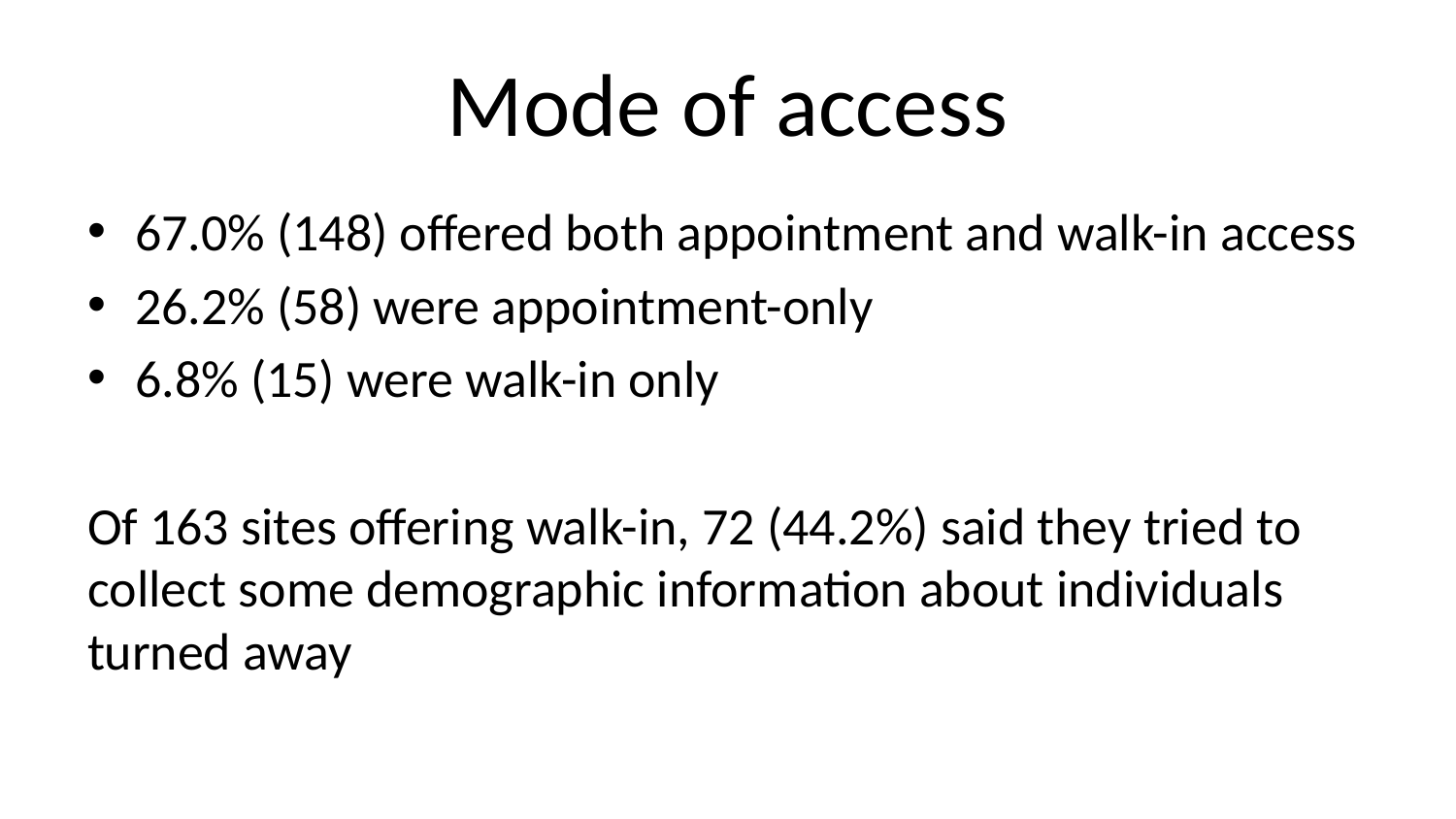

# Mode of access
67.0% (148) offered both appointment and walk-in access
26.2% (58) were appointment-only
6.8% (15) were walk-in only

Of 163 sites offering walk-in, 72 (44.2%) said they tried to collect some demographic information about individuals turned away